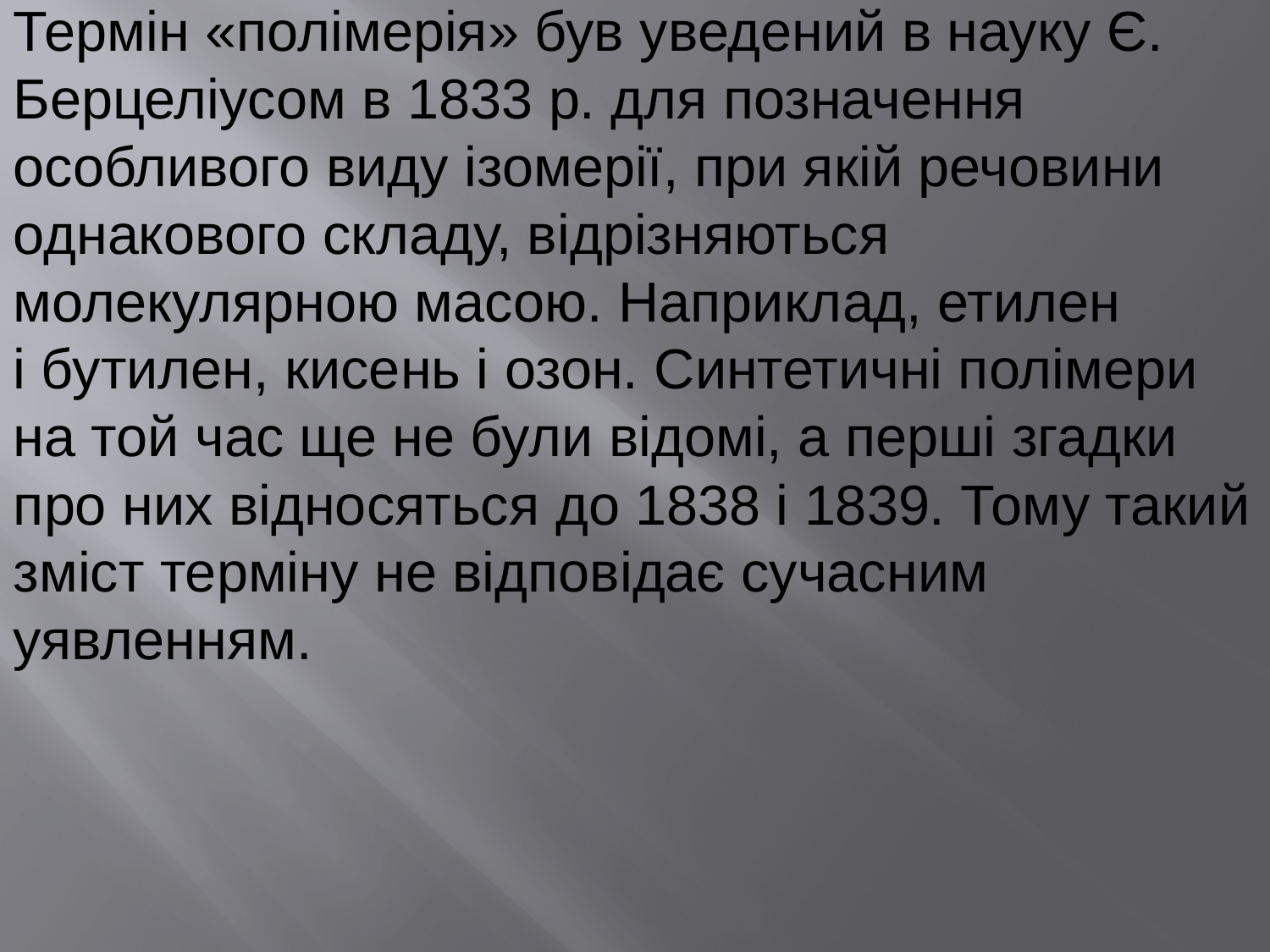

# Термін «полімерія» був уведений в науку Є. Берцеліусом в 1833 р. для позначення особливого виду ізомерії, при якій речовини однакового складу, відрізняються молекулярною масою. Наприклад, етилен і бутилен, кисень і озон. Синтетичні полімери на той час ще не були відомі, а перші згадки про них відносяться до 1838 і 1839. Тому такий зміст терміну не відповідає сучасним уявленням.